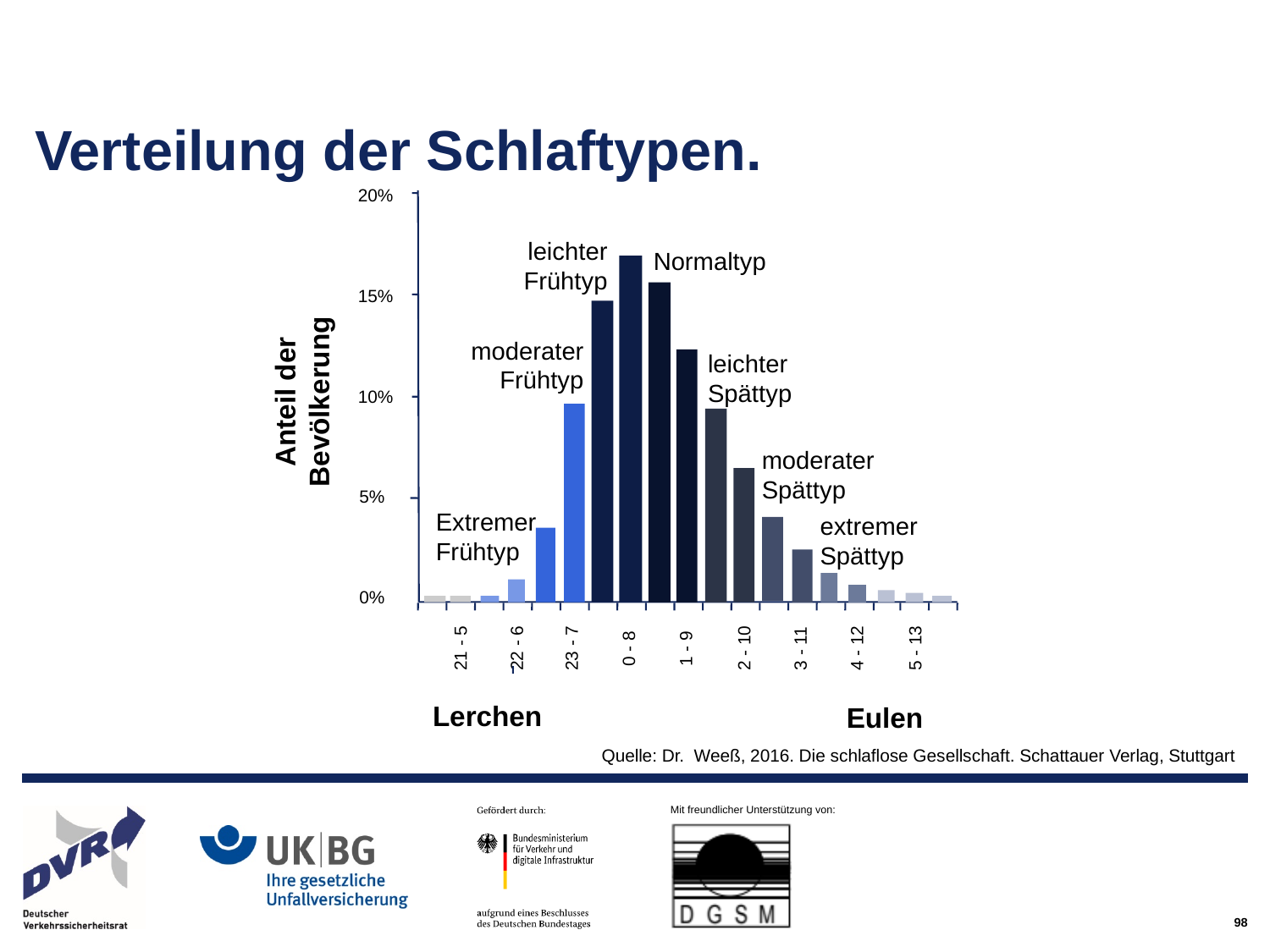

# Verteilung der Schlaftypen.
20%
leichter Frühtyp
Normaltyp
15%
moderater Frühtyp
leichter
Spättyp
Anteil der Bevölkerung
10%

moderater Spättyp

5%

Extremer Frühtyp
extremer Spättyp

0%

21 - 5
22 - 6
23 - 7
0 - 8
1 - 9
2 - 10
3 - 11
4 - 12
5 - 13
Lerchen
Eulen
Quelle: Dr.  Weeß, 2016. Die schlaflose Gesellschaft. Schattauer Verlag, Stuttgart
98